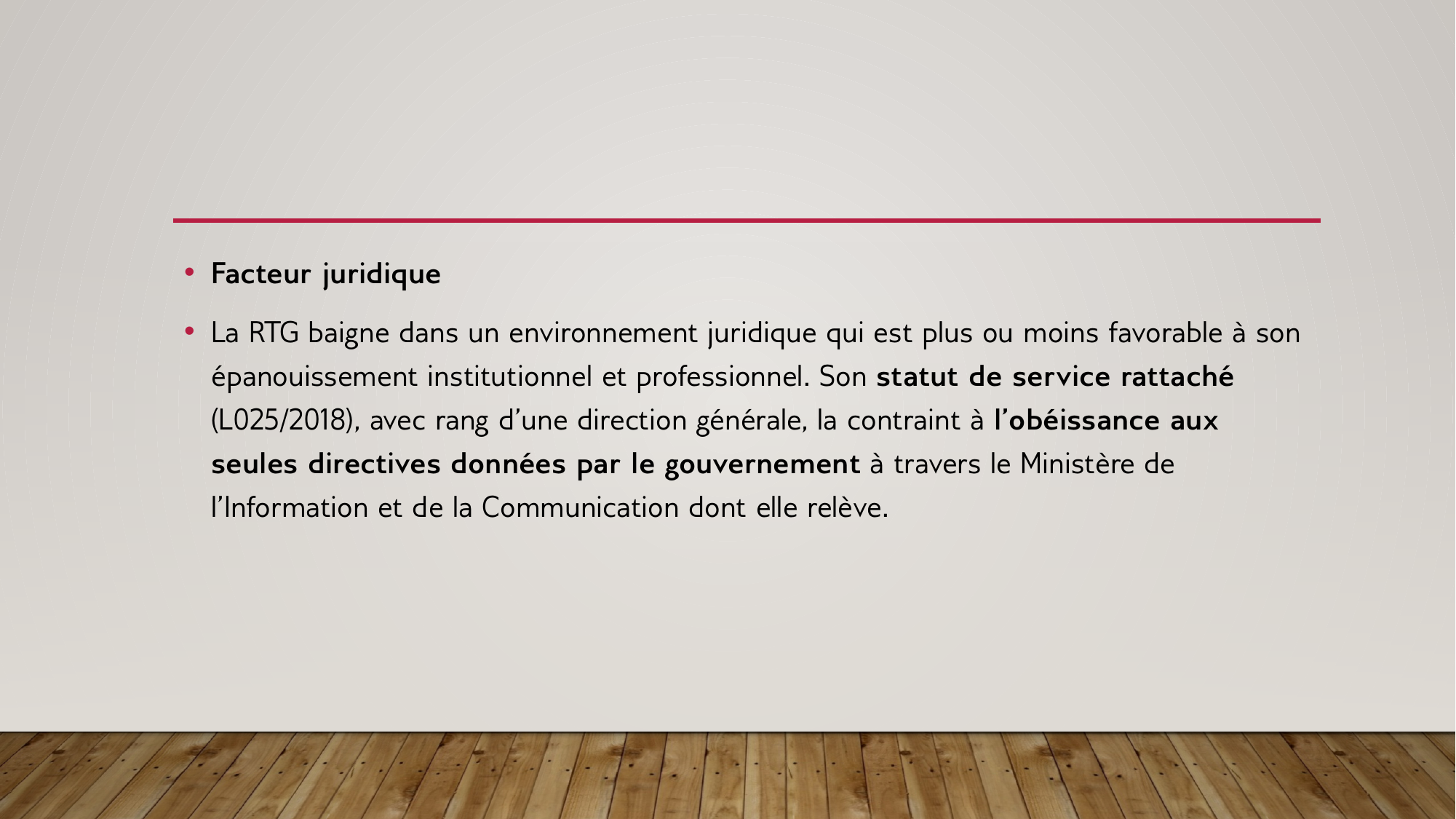

#
Facteur juridique
La RTG baigne dans un environnement juridique qui est plus ou moins favorable à son épanouissement institutionnel et professionnel. Son statut de service rattaché (L025/2018), avec rang d’une direction générale, la contraint à l’obéissance aux seules directives données par le gouvernement à travers le Ministère de l’Information et de la Communication dont elle relève.